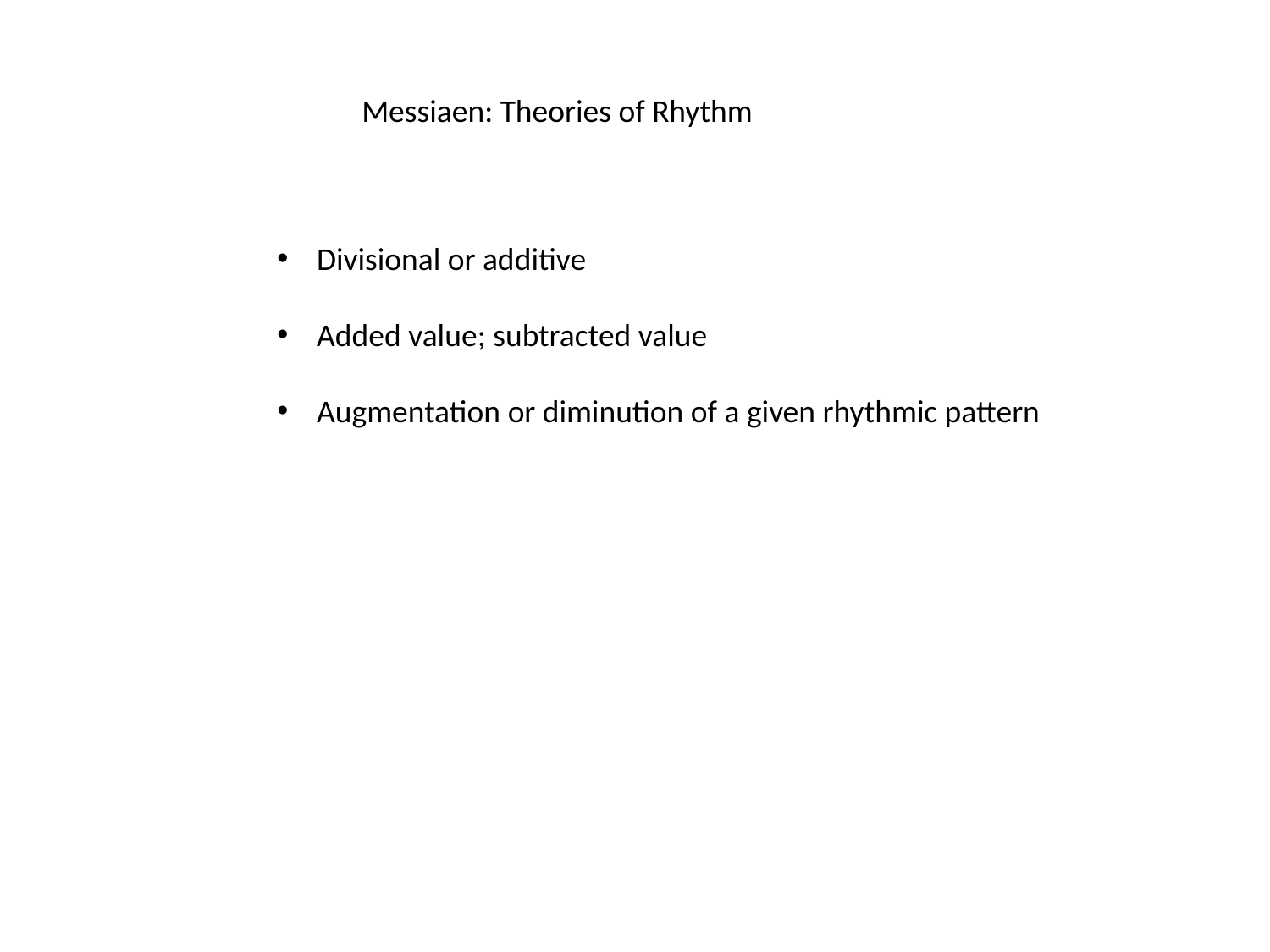

Messiaen: Theories of Rhythm

Divisional or additive

Added value; subtracted value

Augmentation or diminution of a given rhythmic pattern